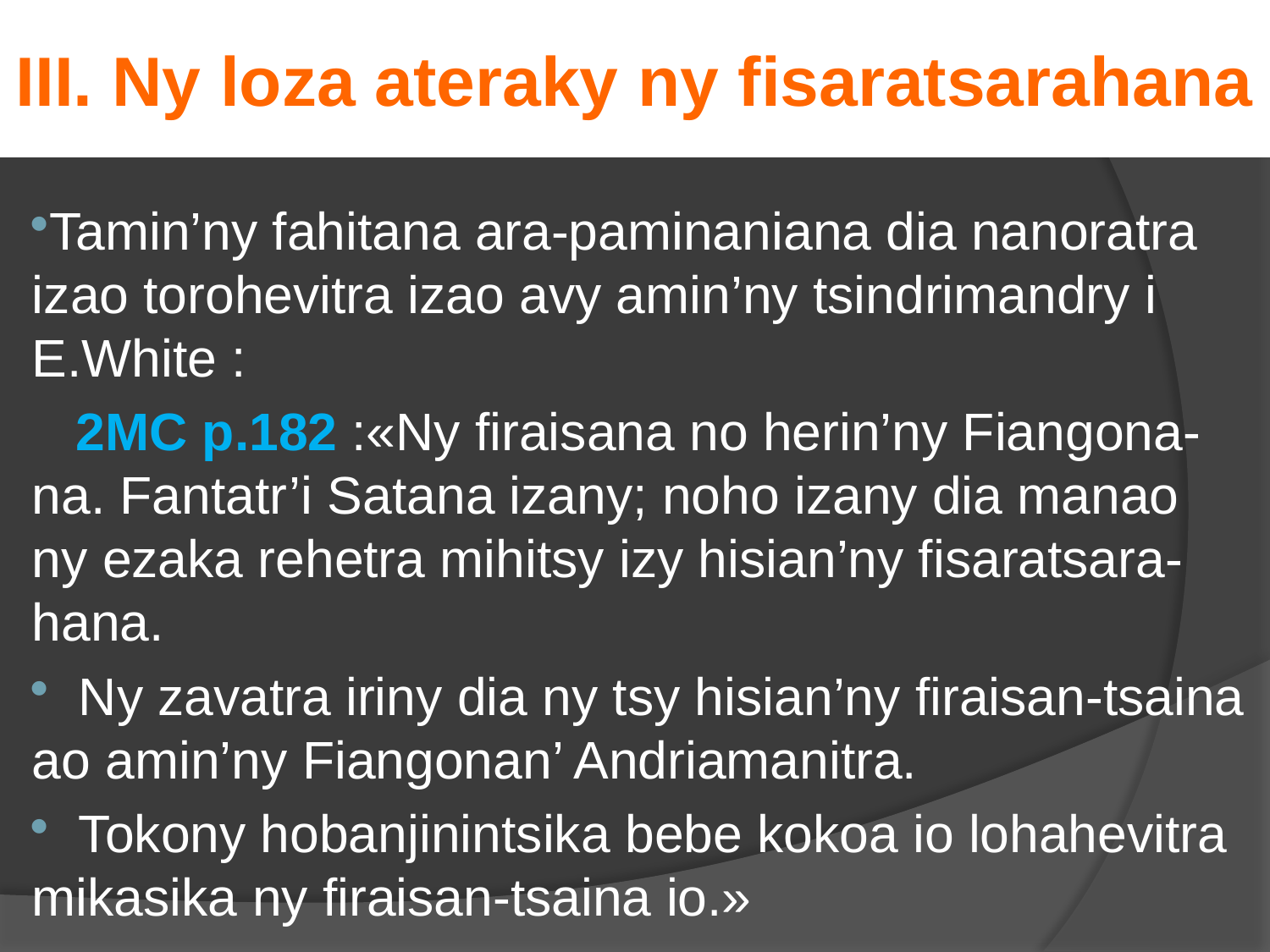

# III. Ny loza ateraky ny fisaratsarahana
Tamin’ny fahitana ara-paminaniana dia nanoratra izao torohevitra izao avy amin’ny tsindrimandry i E.White :
   2MC p.182 :«Ny firaisana no herin’ny Fiangona-na. Fantatr’i Satana izany; noho izany dia manao ny ezaka rehetra mihitsy izy hisian’ny fisaratsara-hana.
  Ny zavatra iriny dia ny tsy hisian’ny firaisan-tsaina ao amin’ny Fiangonan’ Andriamanitra.
  Tokony hobanjinintsika bebe kokoa io lohahevitra mikasika ny firaisan-tsaina io.»